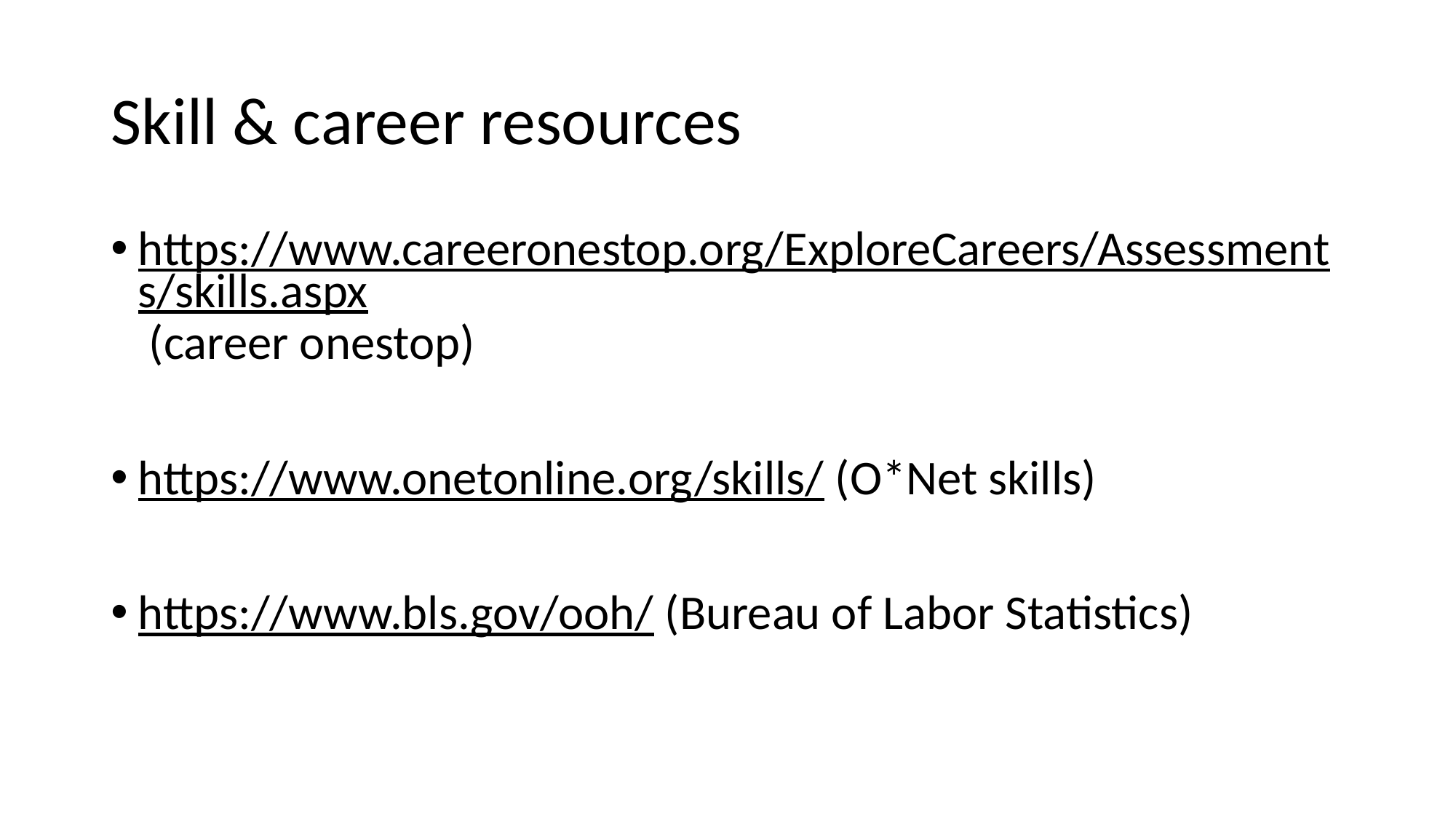

# Skill & career resources
https://www.careeronestop.org/ExploreCareers/Assessments/skills.aspx (career onestop)

https://www.onetonline.org/skills/ (O*Net skills)

https://www.bls.gov/ooh/ (Bureau of Labor Statistics)